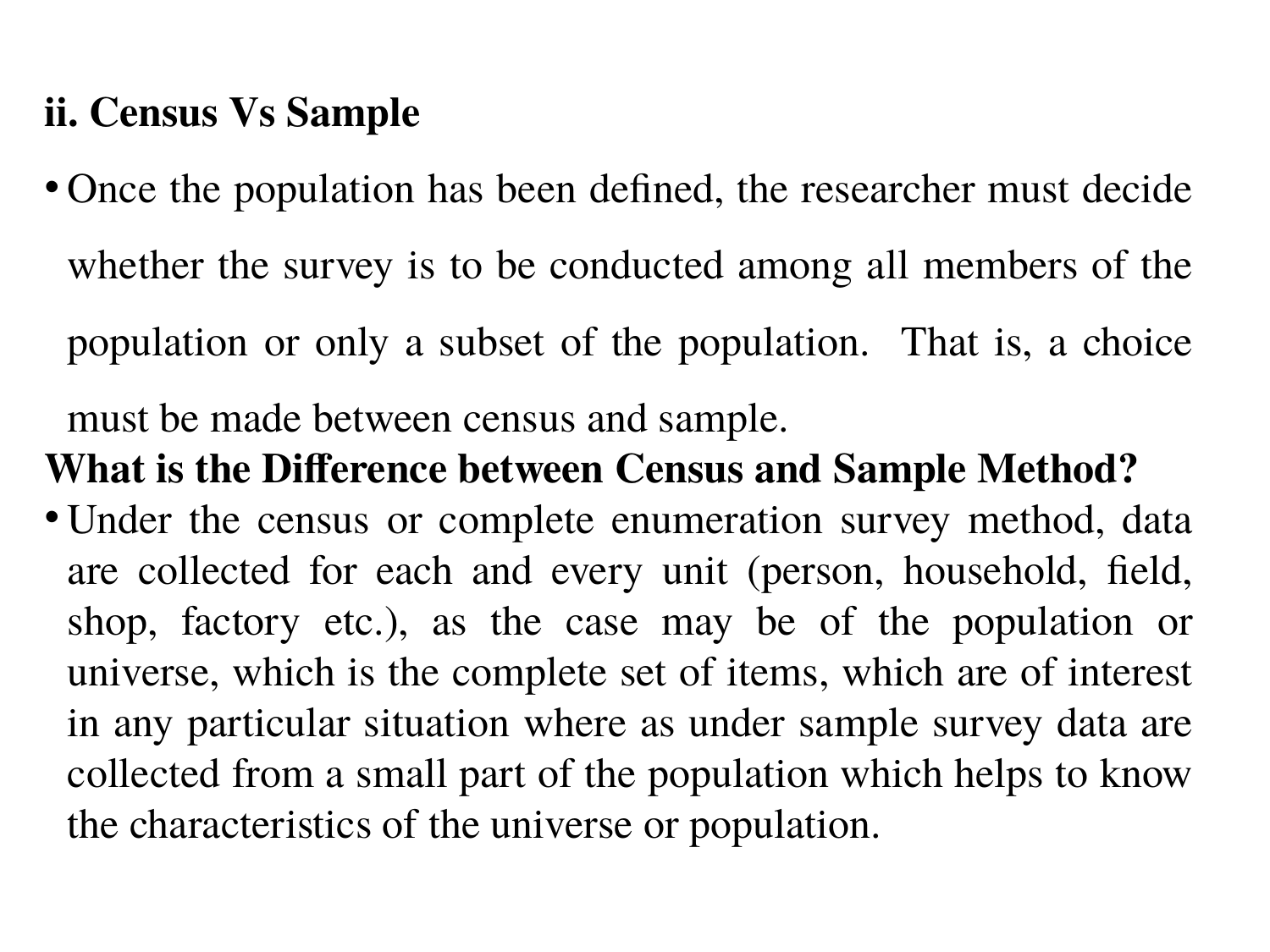

ii. Census Vs Sample
Once the population has been defined, the researcher must decide whether the survey is to be conducted among all members of the population or only a subset of the population.  That is, a choice must be made between census and sample.
What is the Difference between Census and Sample Method?
Under the census or complete enumeration survey method, data are collected for each and every unit (person, household, field, shop, factory etc.), as the case may be of the population or universe, which is the complete set of items, which are of interest in any particular situation where as under sample survey data are collected from a small part of the population which helps to know the characteristics of the universe or population.